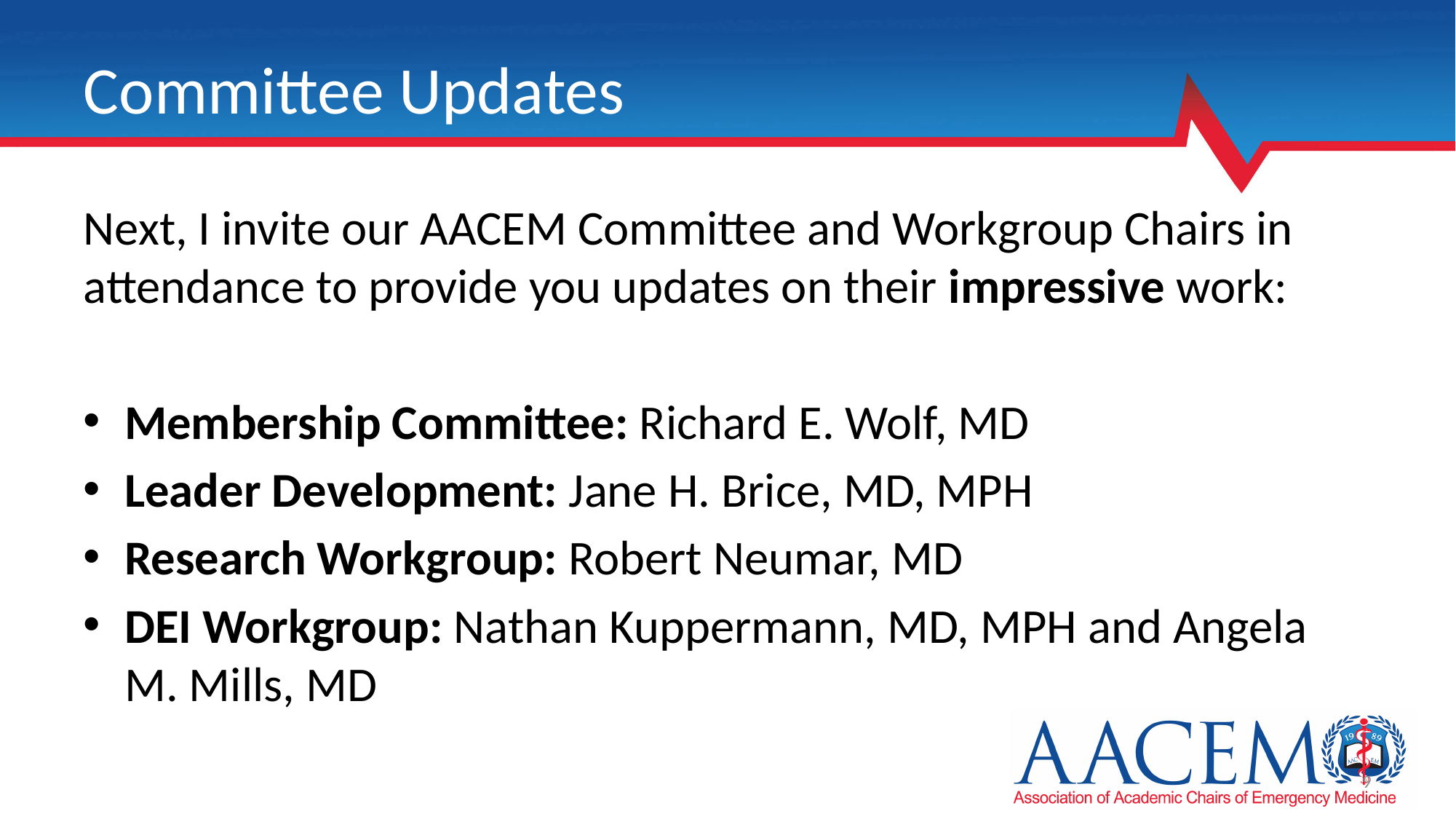

# Committee Updates
Next, I invite our AACEM Committee and Workgroup Chairs in attendance to provide you updates on their impressive work:

Membership Committee: Richard E. Wolf, MD
Leader Development: Jane H. Brice, MD, MPH
Research Workgroup: Robert Neumar, MD
DEI Workgroup: Nathan Kuppermann, MD, MPH and Angela M. Mills, MD